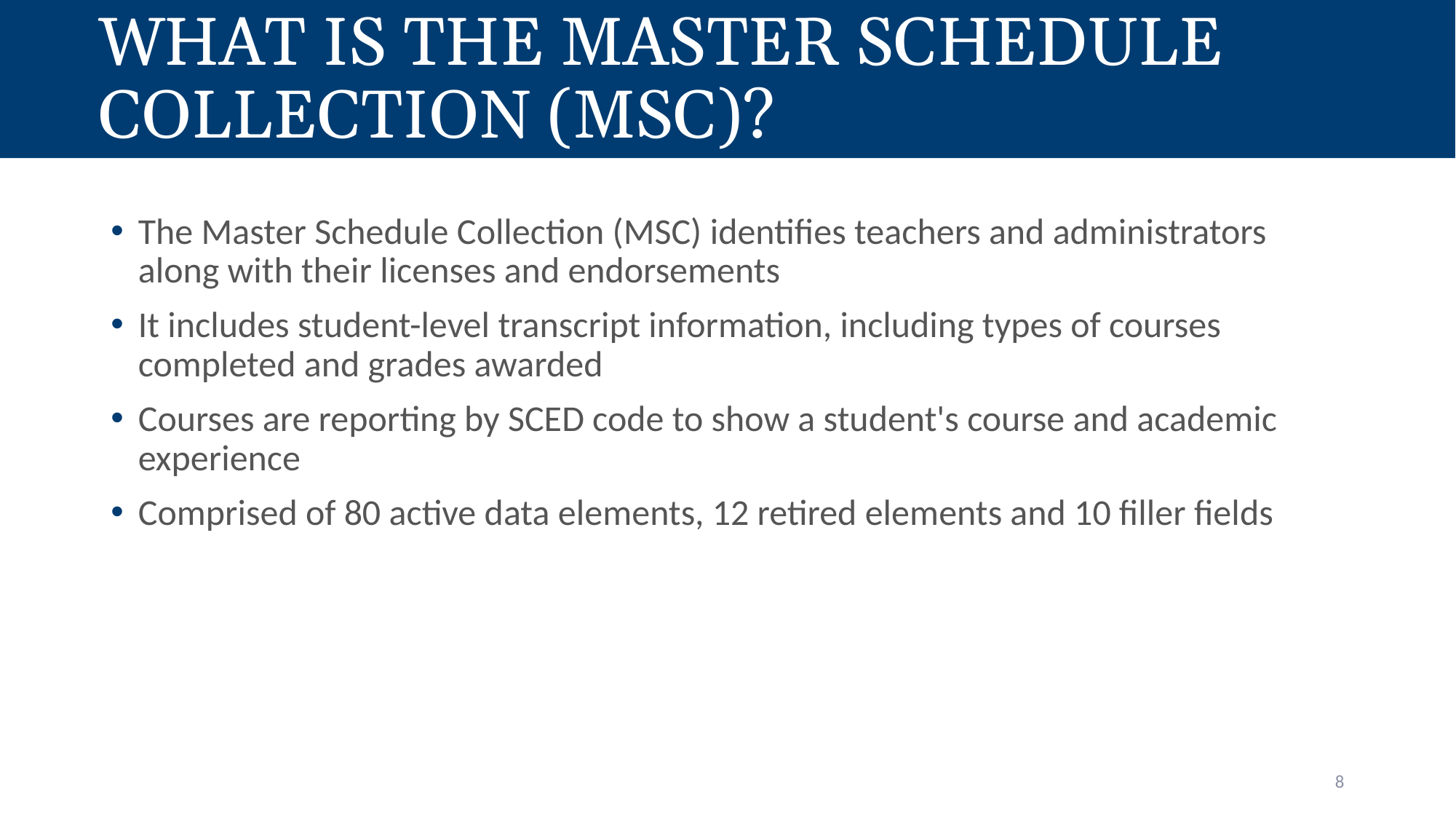

# What is the Master Schedule Collection (MSC)?
The Master Schedule Collection (MSC) identifies teachers and administrators along with their licenses and endorsements
It includes student-level transcript information, including types of courses completed and grades awarded
Courses are reporting by SCED code to show a student's course and academic experience
Comprised of 80 active data elements, 12 retired elements and 10 filler fields

8